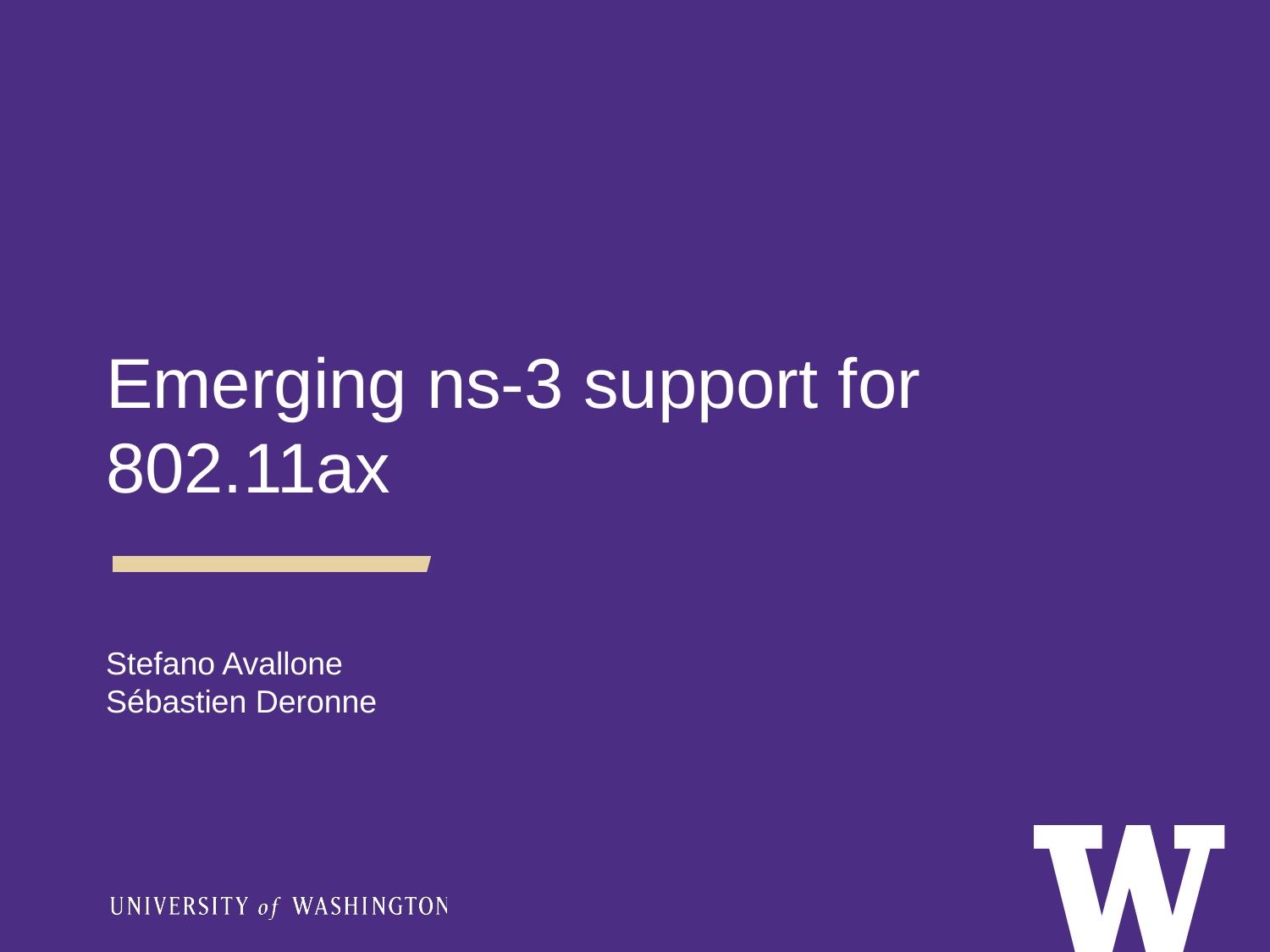

Emerging ns-3 support for 802.11ax
Stefano Avallone
Sébastien Deronne